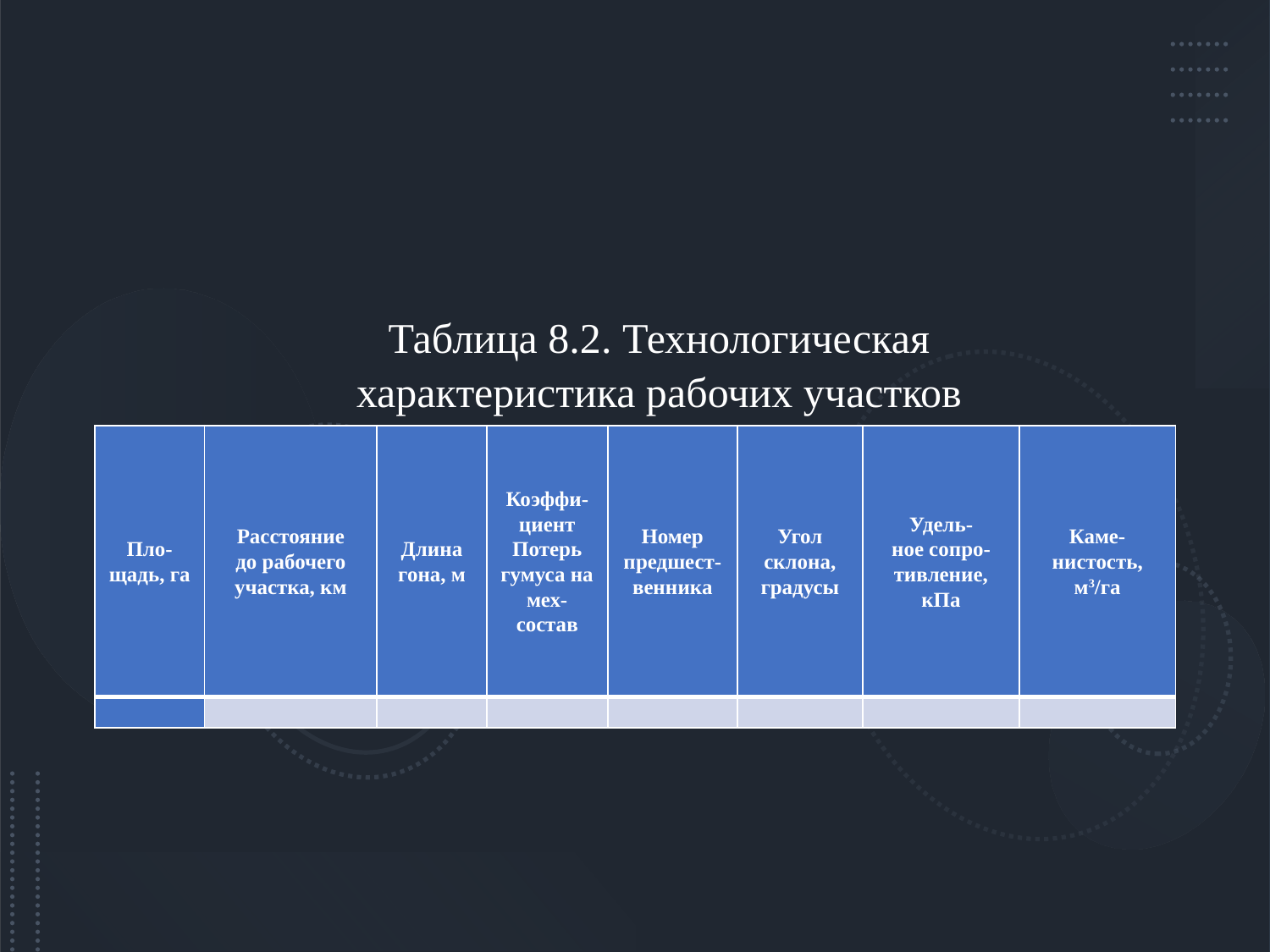

Таблица 8.2. Технологическая характеристика рабочих участков
| Пло-щадь, га | Расстояние до рабочего участка, км | Длина гона, м | Коэффи-циент Потерь гумуса на мех-состав | Номер предшест-венника | Угол склона, градусы | Удель- ное сопро-тивление, кПа | Каме-нистость, м3/га |
| --- | --- | --- | --- | --- | --- | --- | --- |
|  |  |  |  |  |  |  |  |